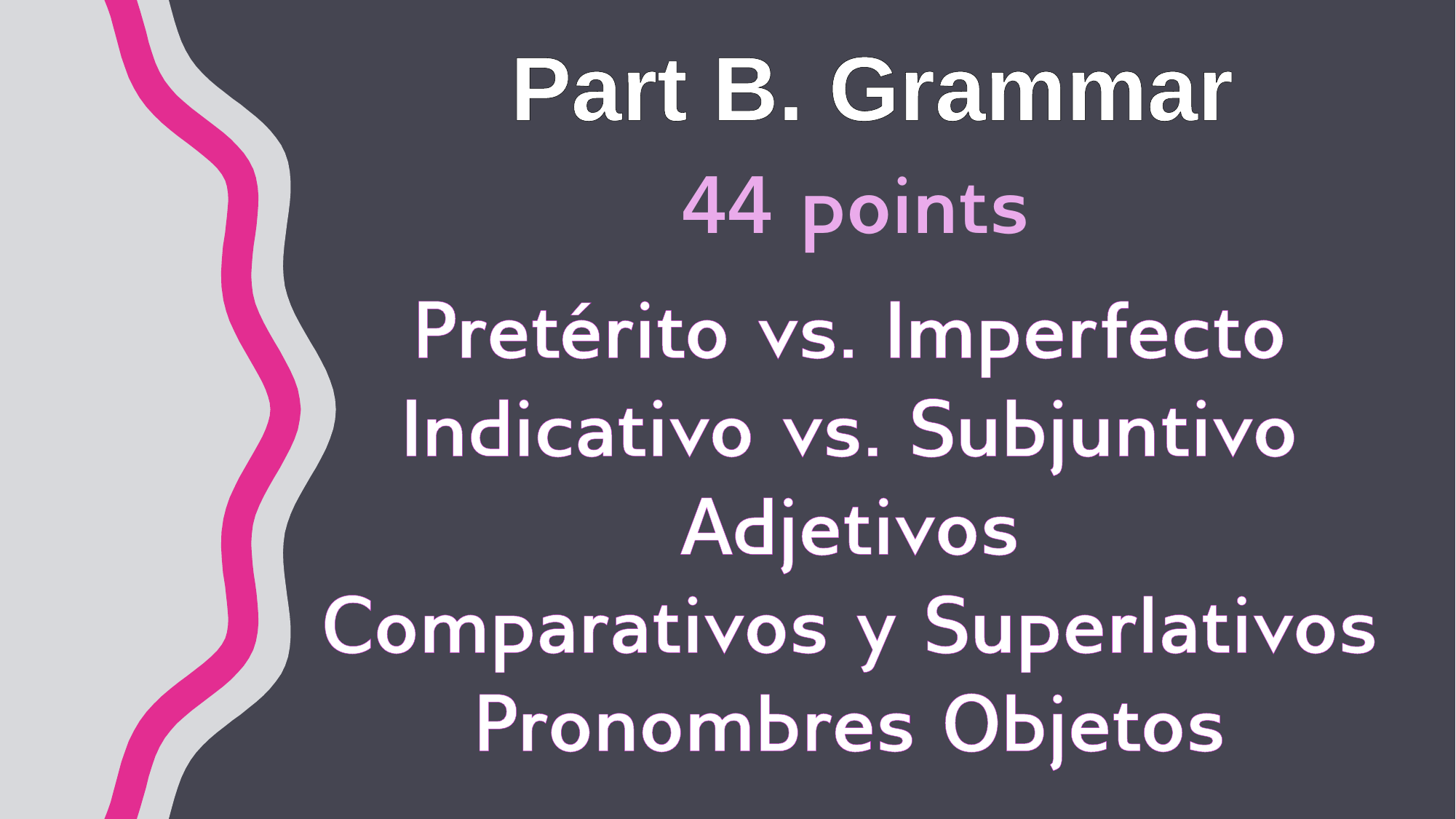

# Part B. Grammar
44 points
Pretérito vs. Imperfecto
Indicativo vs. Subjuntivo
Adjetivos
Comparativos y Superlativos
Pronombres Objetos